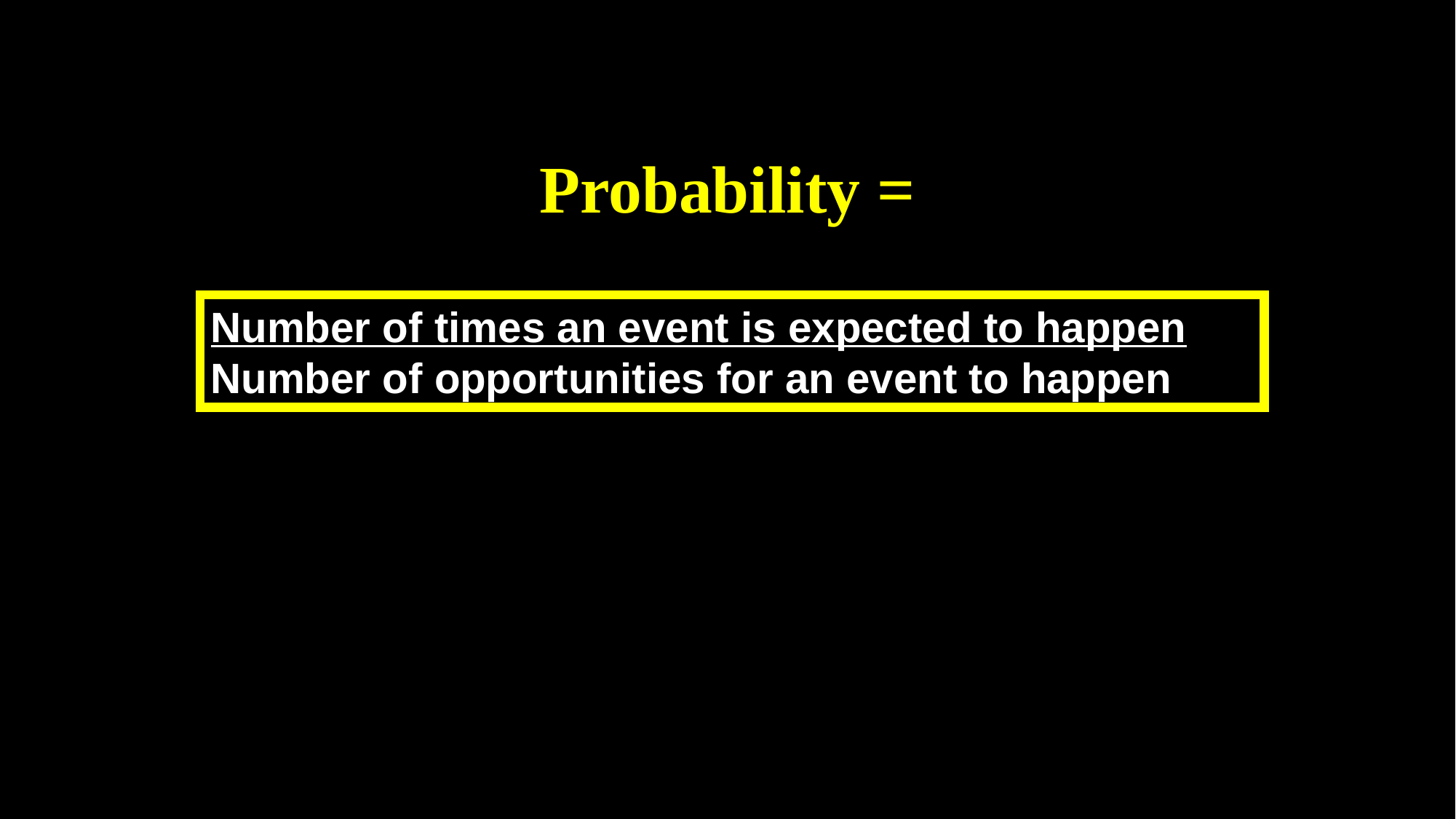

# Probability =
Number of times an event is expected to happen
Number of opportunities for an event to happen